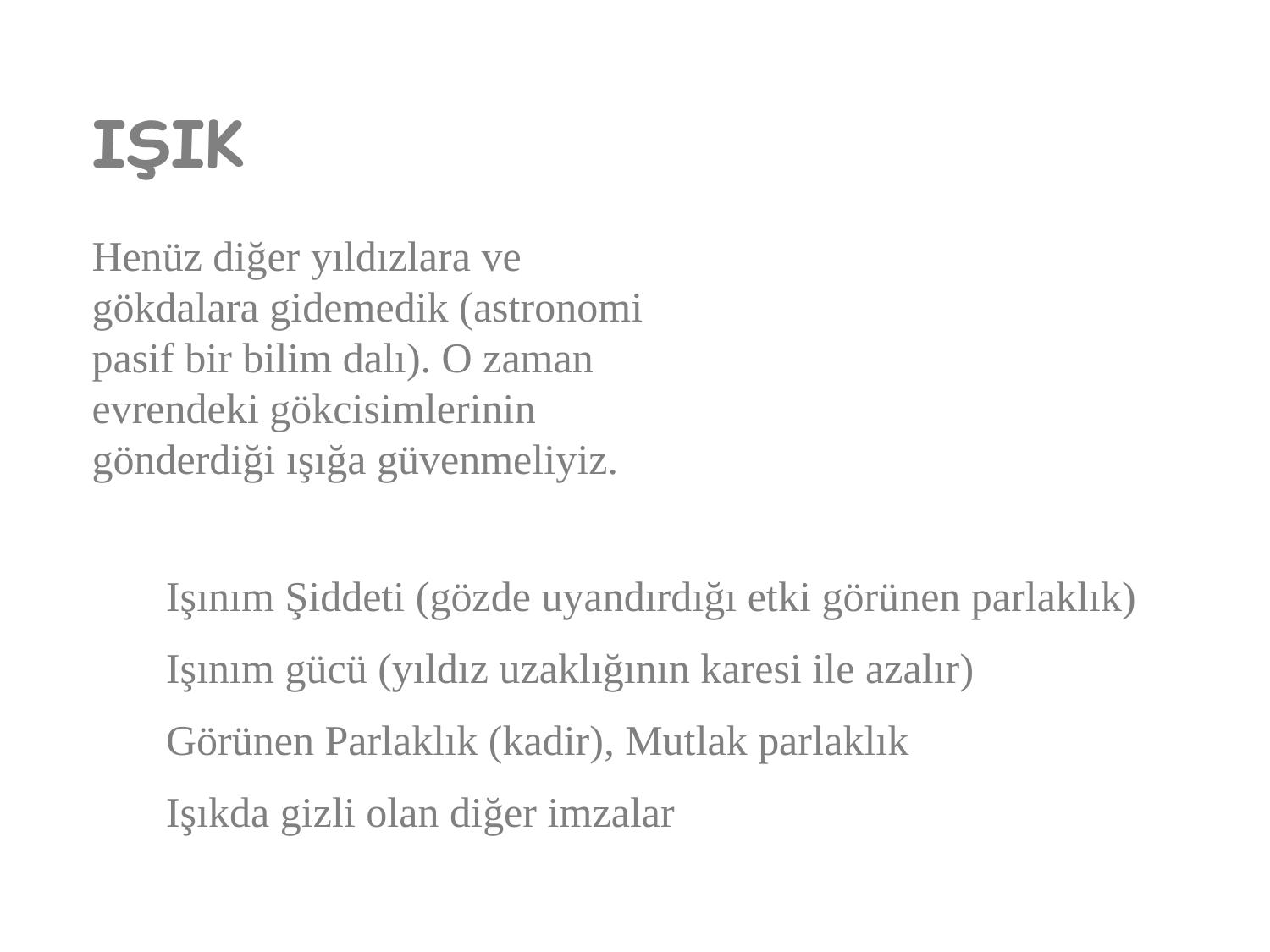

IŞIK
Henüz diğer yıldızlara ve gökdalara gidemedik (astronomi pasif bir bilim dalı). O zaman evrendeki gökcisimlerinin gönderdiği ışığa güvenmeliyiz.
Işınım Şiddeti (gözde uyandırdığı etki görünen parlaklık)
Işınım gücü (yıldız uzaklığının karesi ile azalır)
Görünen Parlaklık (kadir), Mutlak parlaklık
Işıkda gizli olan diğer imzalar